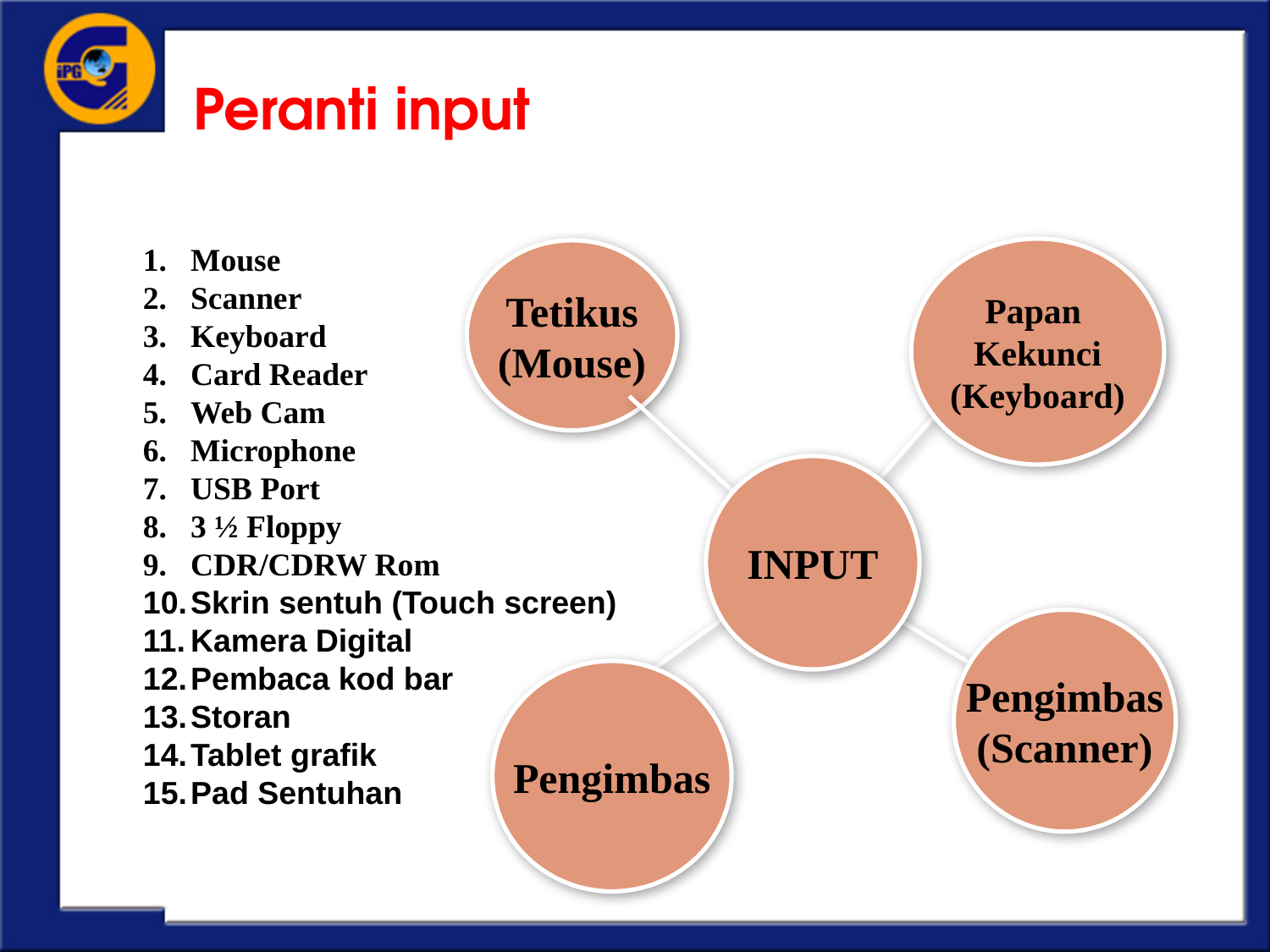

# Peranti input
Mouse
Scanner
Keyboard
Card Reader
Web Cam
Microphone
USB Port
3 ½ Floppy
CDR/CDRW Rom
Skrin sentuh (Touch screen)
Kamera Digital
Pembaca kod bar
Storan
Tablet grafik
Pad Sentuhan

Papan
Kekunci
(Keyboard)
Tetikus
(Mouse)

INPUT

Pengimbas
(Scanner)

Pengimbas